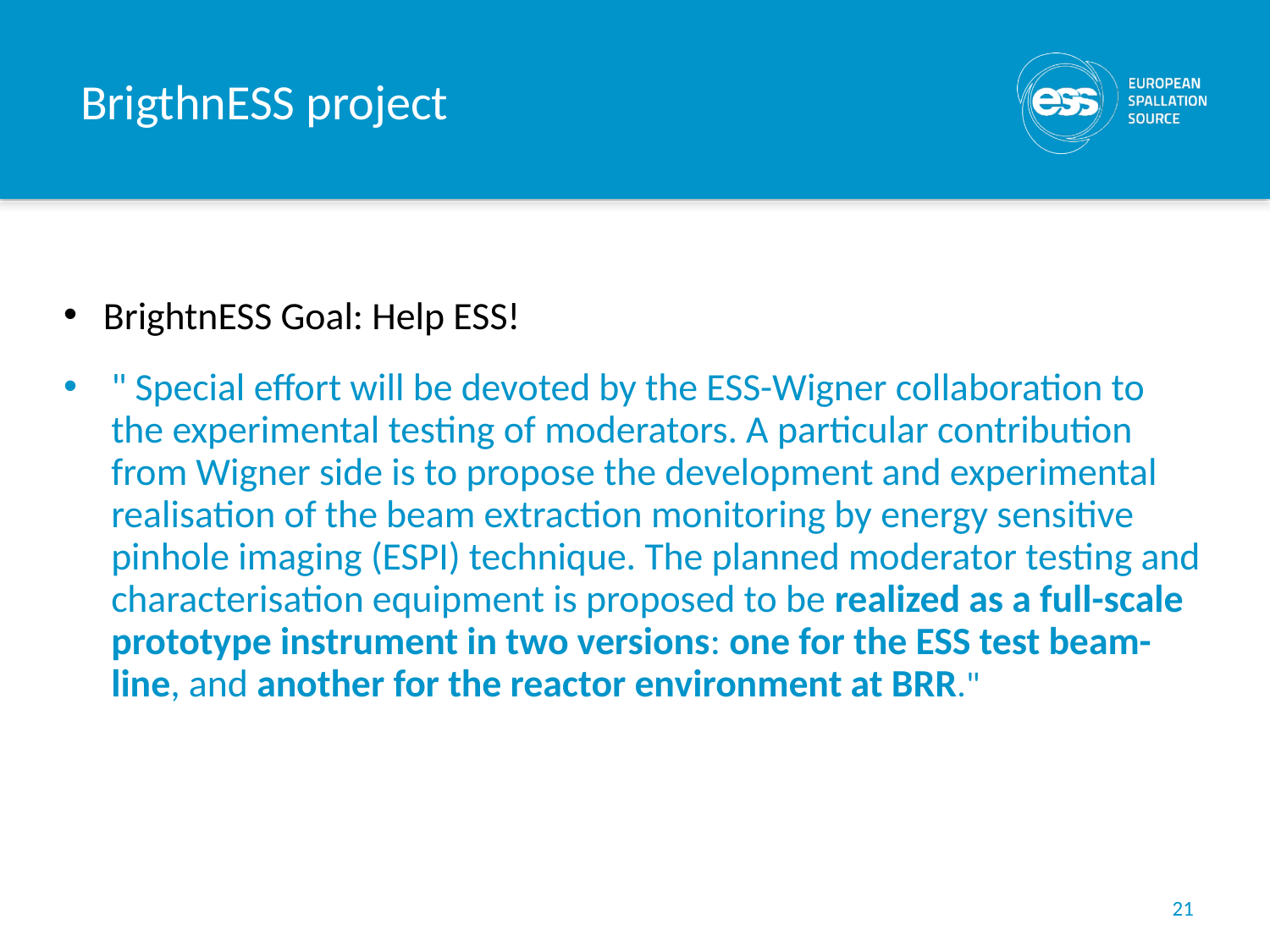

# BrigthnESS project

BrightnESS Goal: Help ESS!
" Special effort will be devoted by the ESS-Wigner collaboration to the experimental testing of moderators. A particular contribution from Wigner side is to propose the development and experimental realisation of the beam extraction monitoring by energy sensitive pinhole imaging (ESPI) technique. The planned moderator testing and characterisation equipment is proposed to be realized as a full-scale prototype instrument in two versions: one for the ESS test beam-line, and another for the reactor environment at BRR."
21